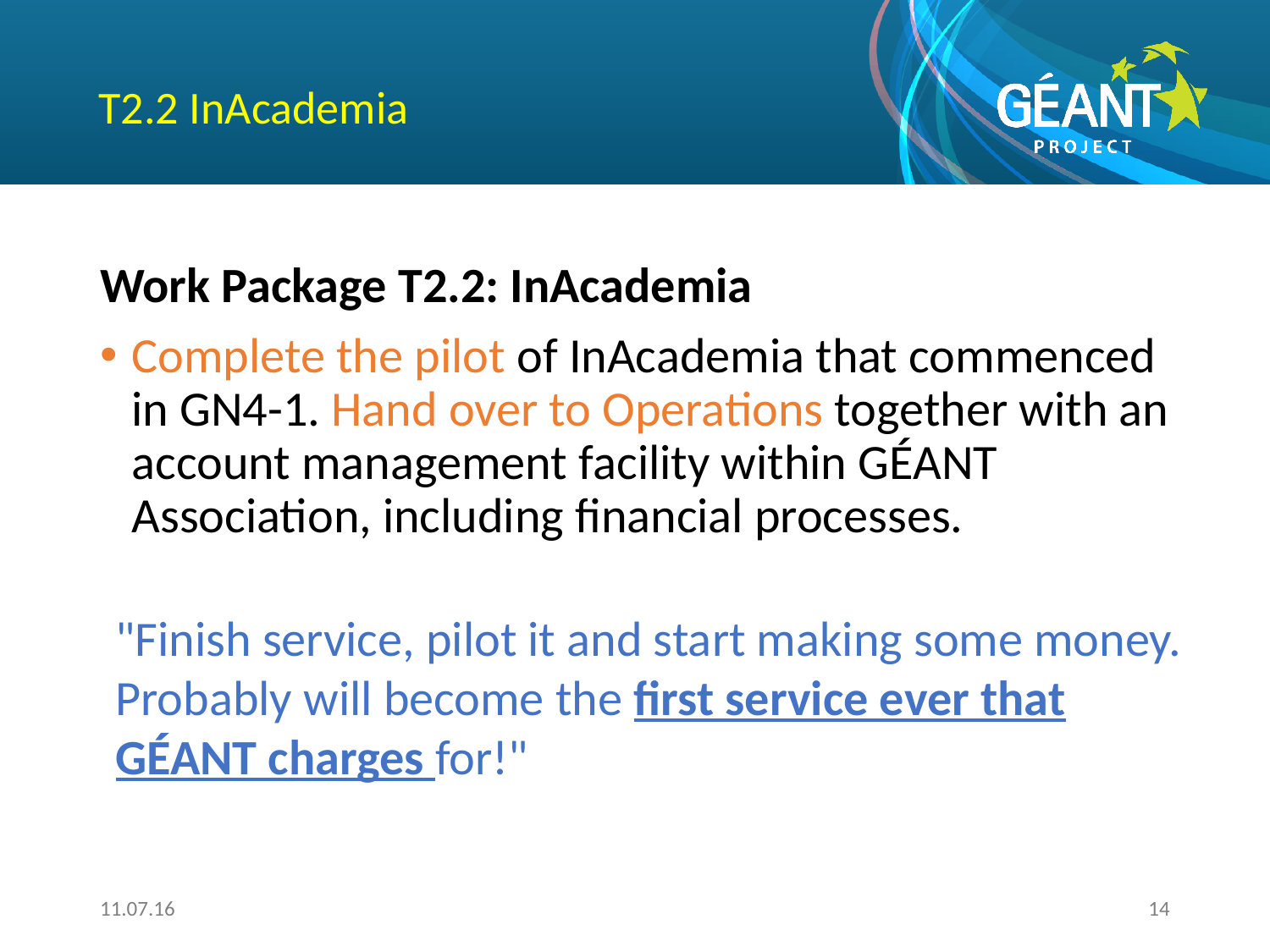

# T2.2 InAcademia
Work Package T2.2: InAcademia
Complete the pilot of InAcademia that commenced in GN4-1. Hand over to Operations together with an account management facility within GÉANT Association, including financial processes.
"Finish service, pilot it and start making some money. Probably will become the first service ever that GÉANT charges for!"
11.07.16
14